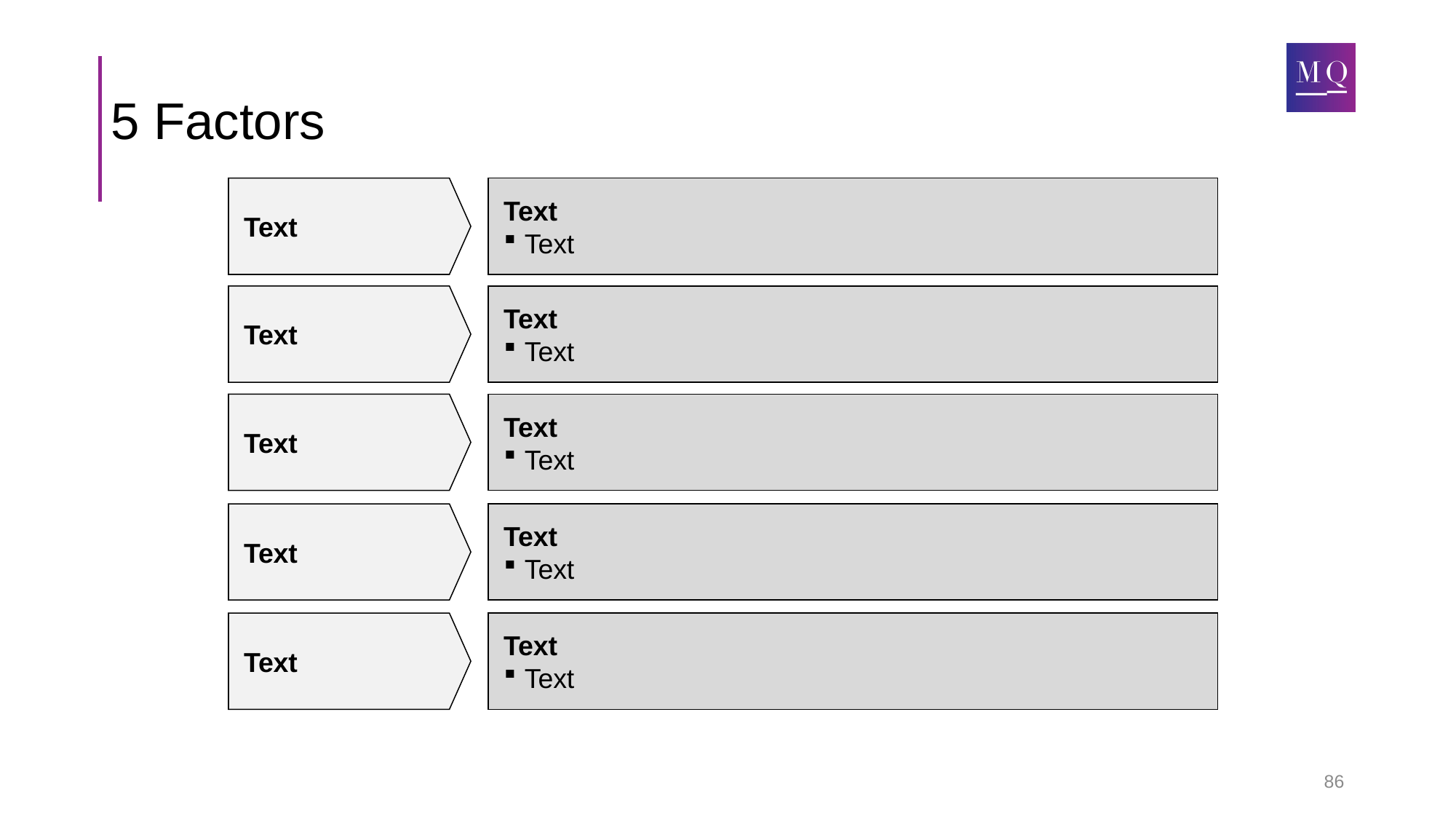

# 5 Factors
Text
Text
Text
Text
Text
Text
Text
Text
Text
Text
Text
Text
Text
Text
Text
86